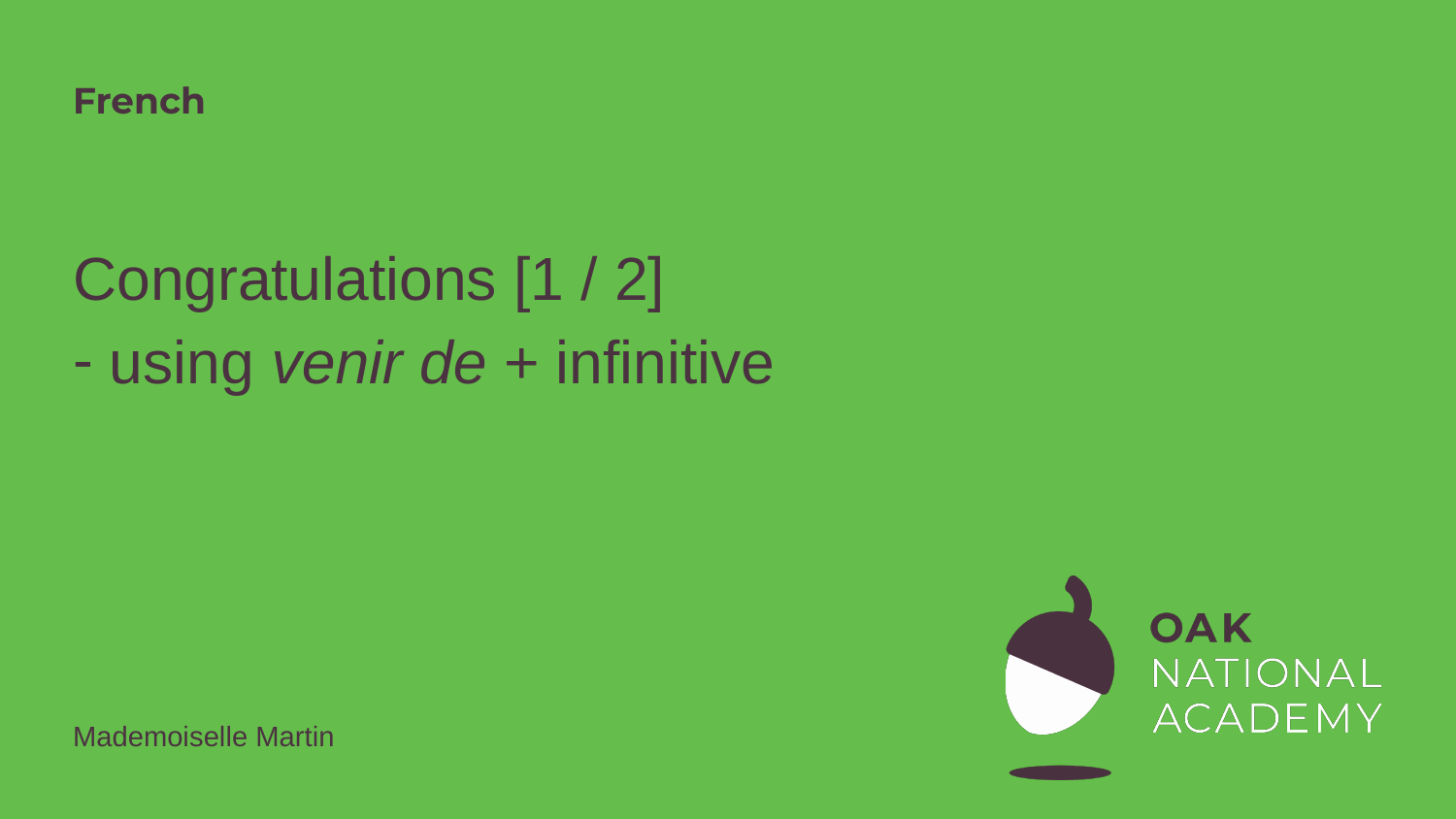

French
# Congratulations [1 / 2]
using venir de + infinitive
Mademoiselle Martin